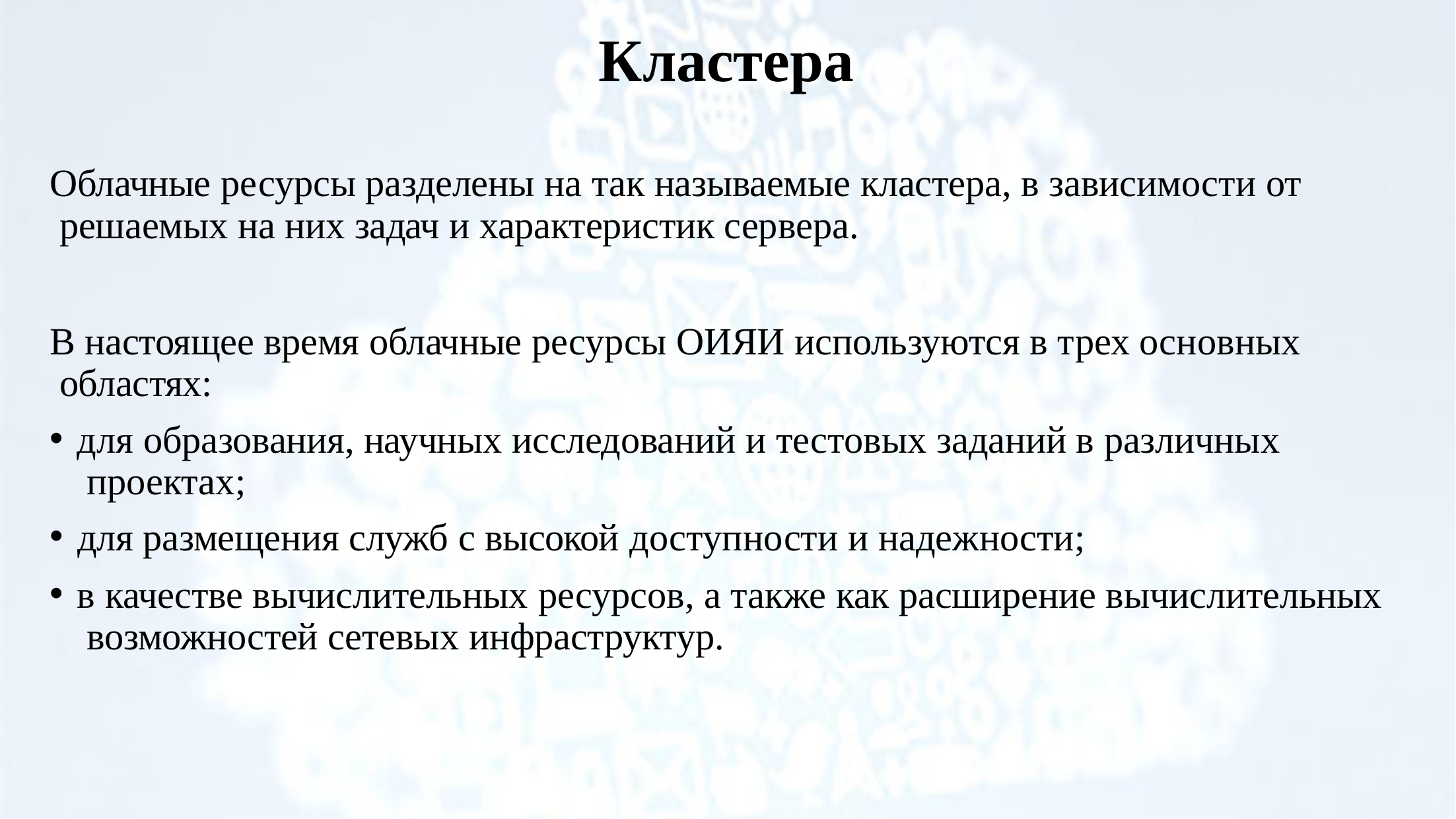

# Кластера
Облачные ресурсы разделены на так называемые кластера, в зависимости от  решаемых на них задач и характеристик сервера.

В настоящее время облачные ресурсы ОИЯИ используются в трех основных  областях:
для образования, научных исследований и тестовых заданий в различных  проектах;
для размещения служб с высокой доступности и надежности;
в качестве вычислительных ресурсов, а также как расширение вычислительных  возможностей сетевых инфраструктур.